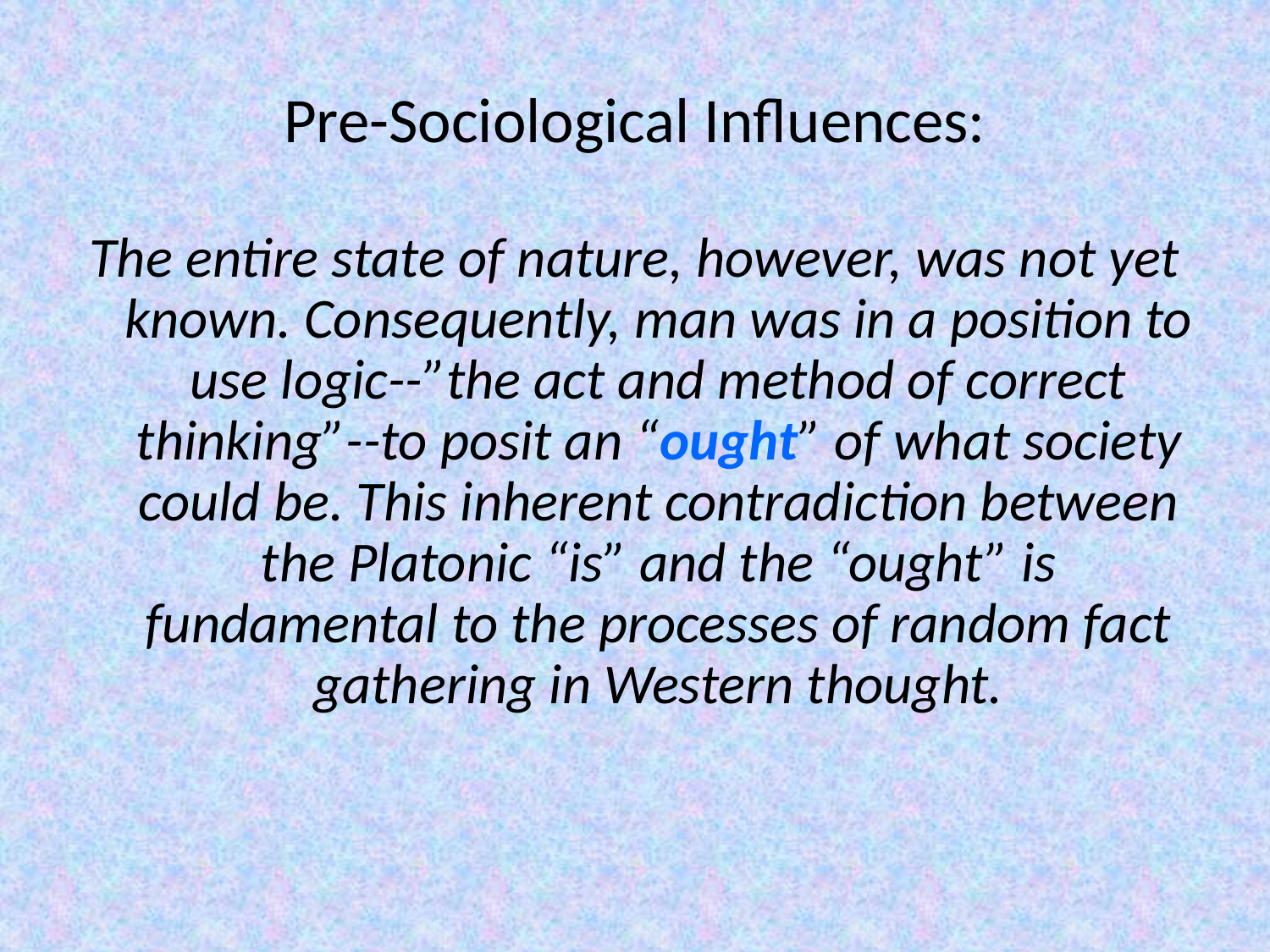

# Pre-Sociological Influences:
The entire state of nature, however, was not yet known. Consequently, man was in a position to use logic--”the act and method of correct thinking”--to posit an “ought” of what society could be. This inherent contradiction between the Platonic “is” and the “ought” is fundamental to the processes of random fact gathering in Western thought.